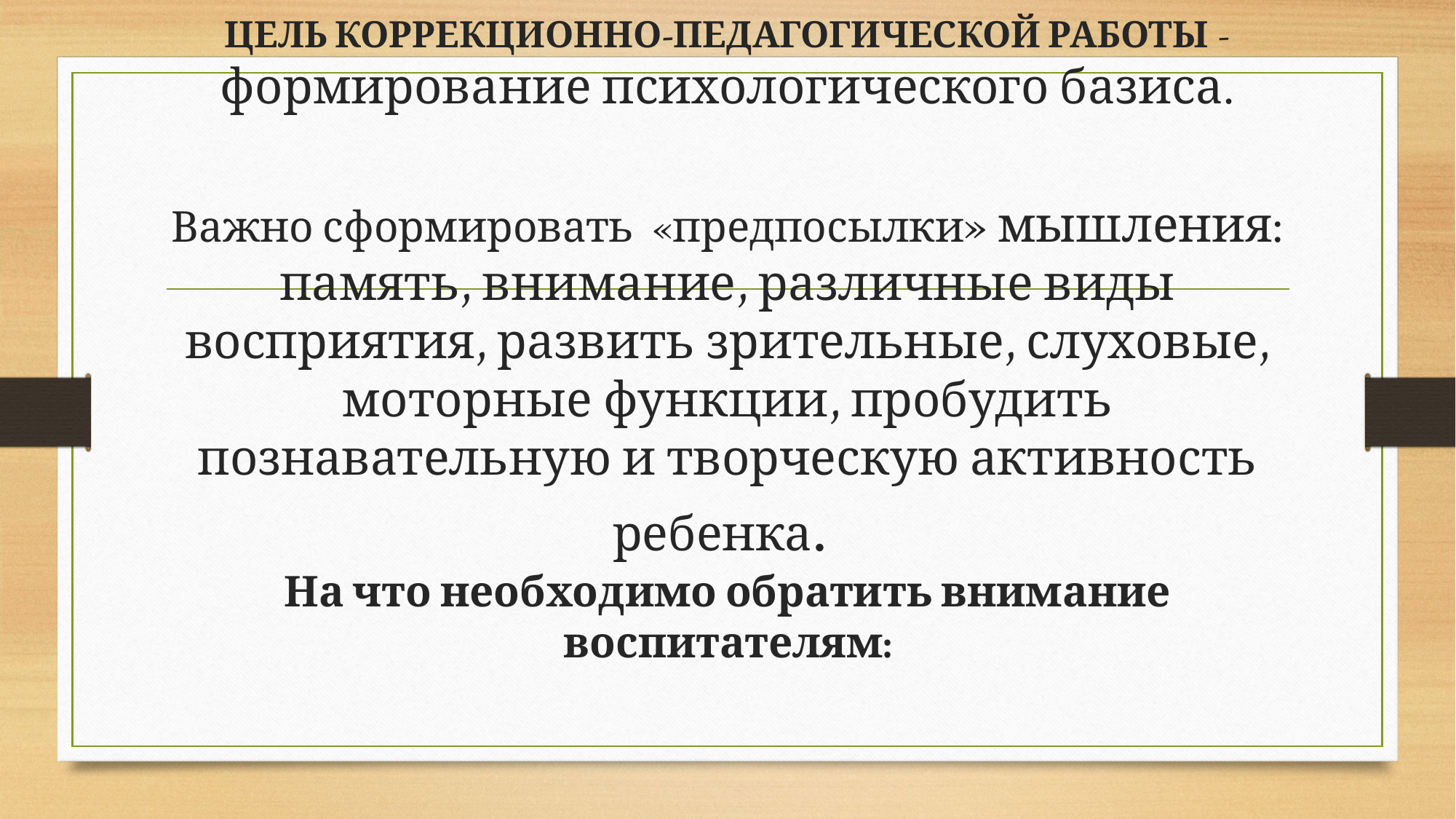

# ЦЕЛЬ КОРРЕКЦИОННО-ПЕДАГОГИЧЕСКОЙ РАБОТЫ - формирование психологического базиса. Важно сформировать  «предпосылки» мышления: память, внимание, различные виды восприятия, развить зрительные, слуховые, моторные функции, пробудить познавательную и творческую активность ребенка. На что необходимо обратить внимание воспитателям: